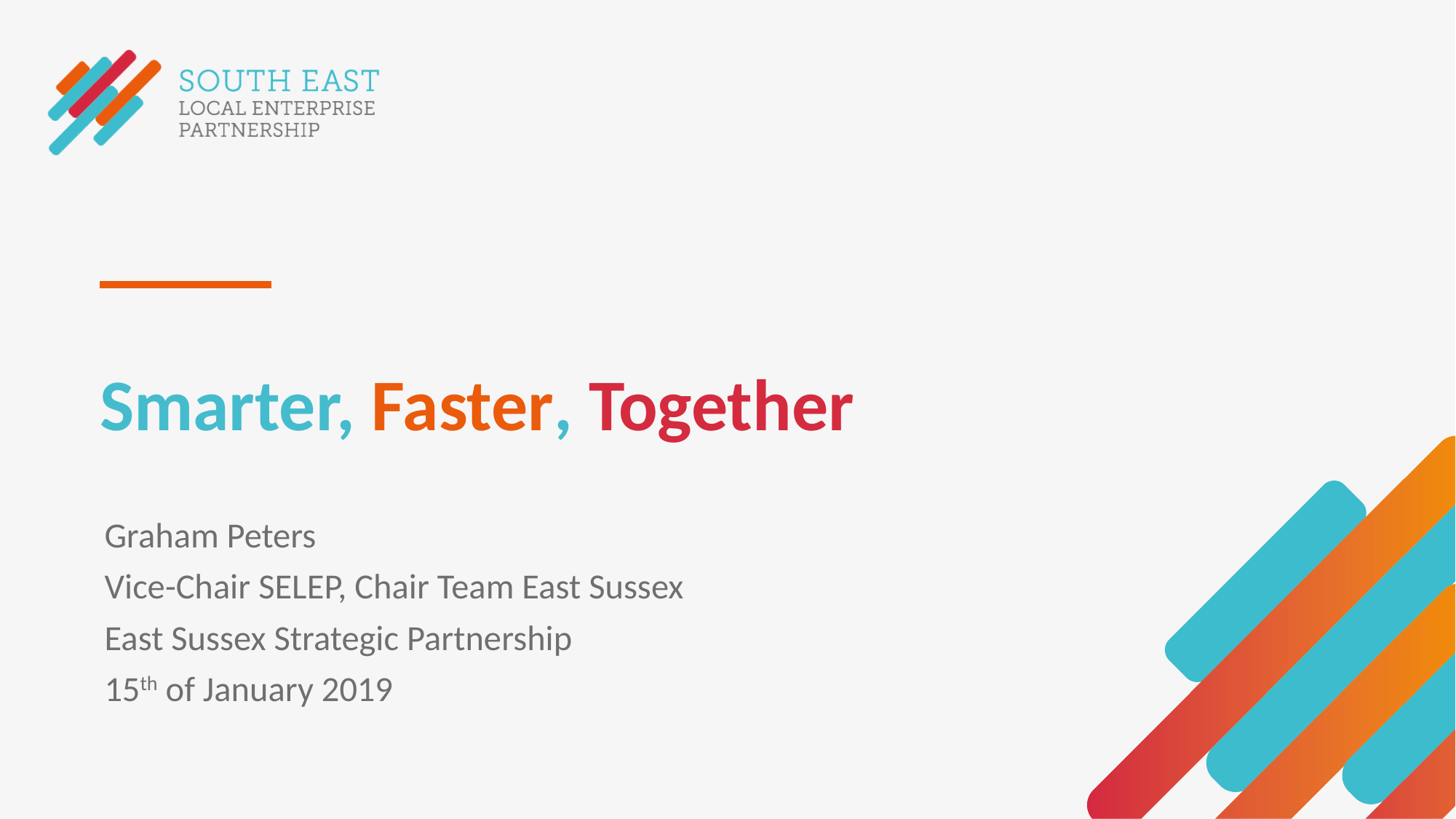

# Smarter, Faster, Together
Graham Peters
Vice-Chair SELEP, Chair Team East Sussex
East Sussex Strategic Partnership
15th of January 2019